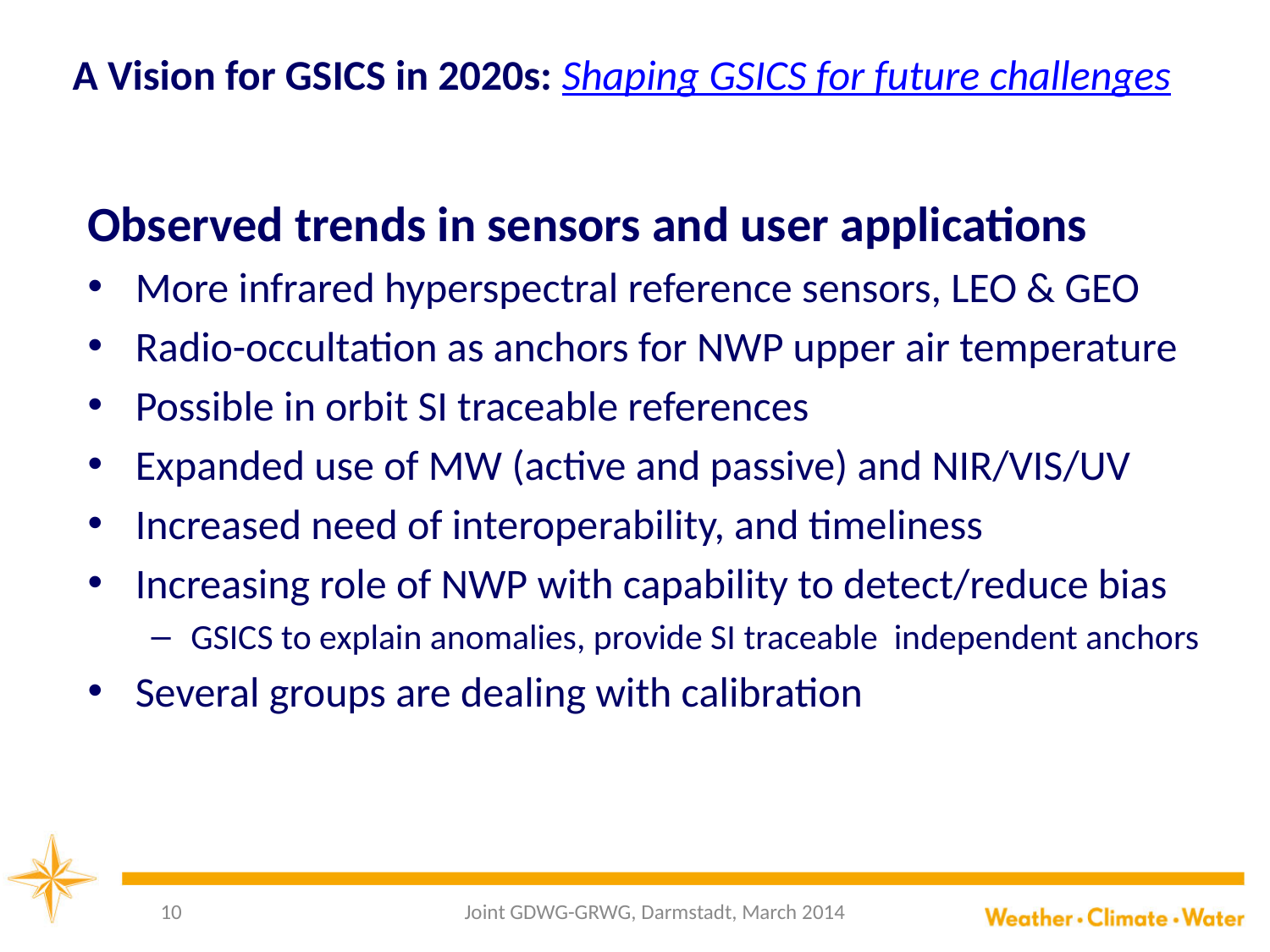

# A Vision for GSICS in 2020s: Shaping GSICS for future challenges
Observed trends in sensors and user applications
More infrared hyperspectral reference sensors, LEO & GEO
Radio-occultation as anchors for NWP upper air temperature
Possible in orbit SI traceable references
Expanded use of MW (active and passive) and NIR/VIS/UV
Increased need of interoperability, and timeliness
Increasing role of NWP with capability to detect/reduce bias
GSICS to explain anomalies, provide SI traceable  independent anchors
Several groups are dealing with calibration
10
Joint GDWG-GRWG, Darmstadt, March 2014